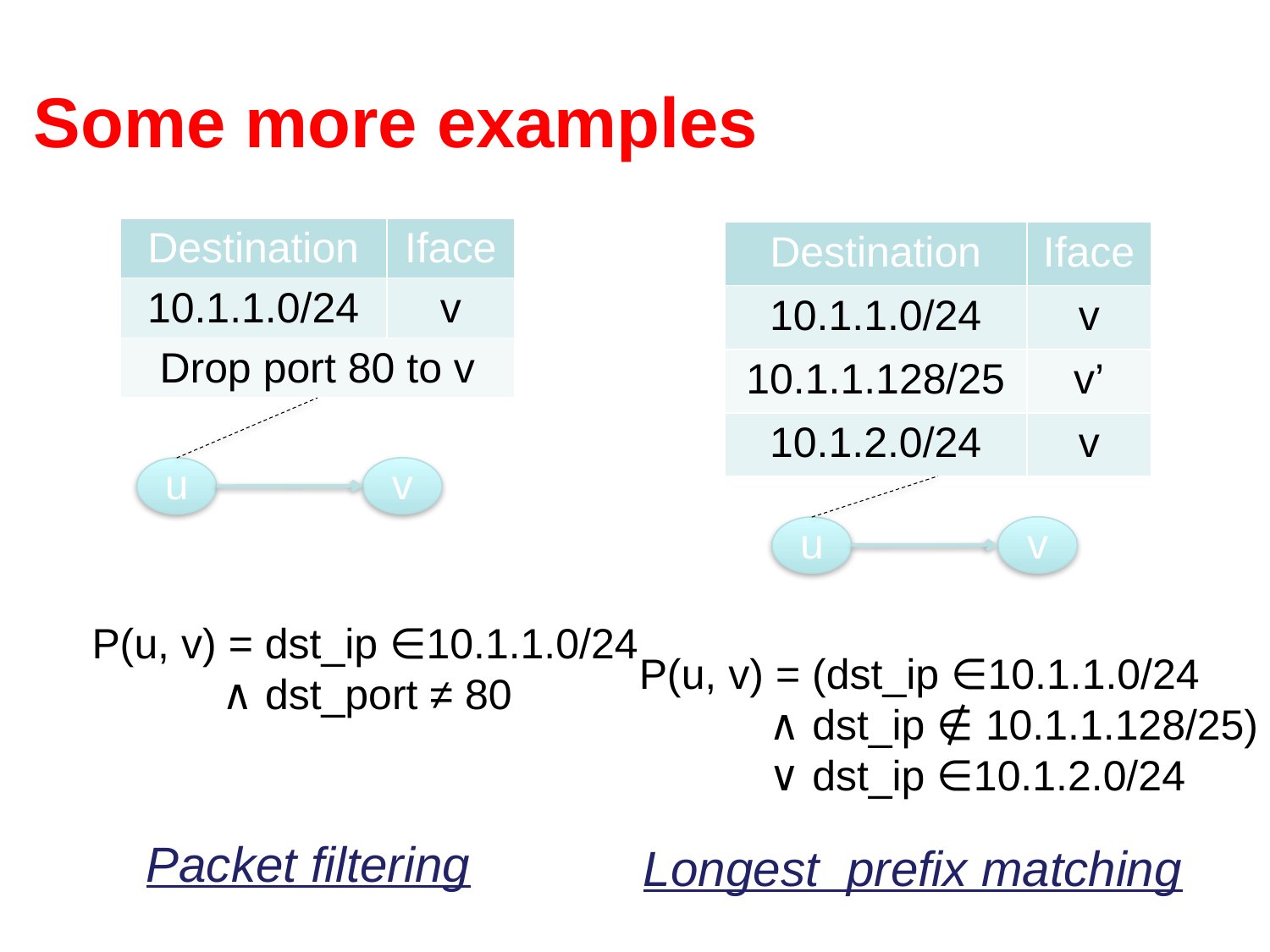

# Some more examples
| Destination | Iface |
| --- | --- |
| 10.1.1.0/24 | v |
| Drop port 80 to v |  |
| Destination | Iface |
| --- | --- |
| 10.1.1.0/24 | v |
| 10.1.1.128/25 | v’ |
| 10.1.2.0/24 | v |
v
u
v
u
P(u, v) = dst_ip ∈10.1.1.0/24
           ∧ dst_port ≠ 80
P(u, v) = (dst_ip ∈10.1.1.0/24
           ∧ dst_ip ∉ 10.1.1.128/25)
           ∨ dst_ip ∈10.1.2.0/24
Packet filtering
Longest  prefix matching